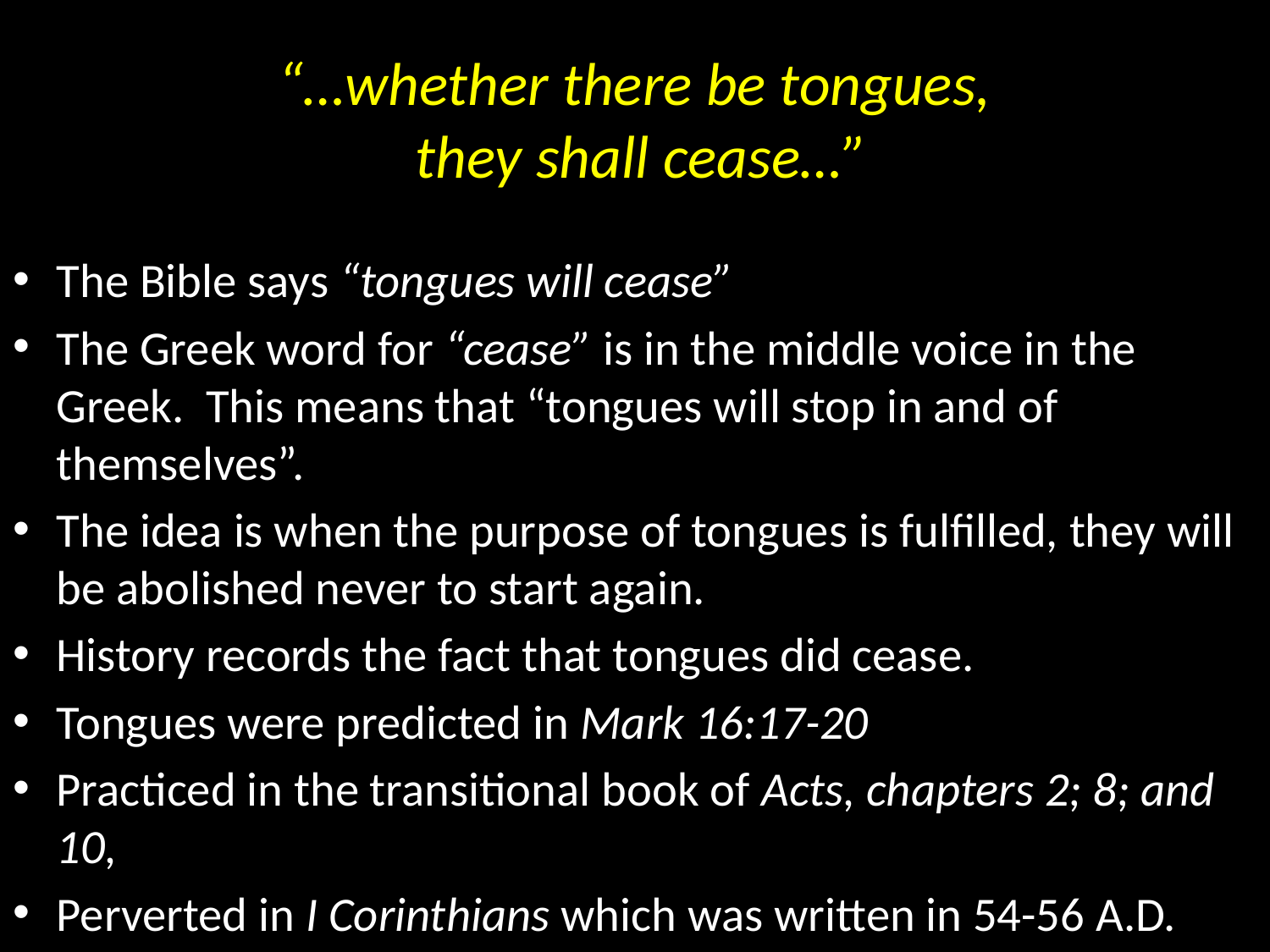

# “…whether there be tongues, they shall cease…”
The Bible says “tongues will cease”
The Greek word for “cease” is in the middle voice in the Greek.  This means that “tongues will stop in and of themselves”.
The idea is when the purpose of tongues is fulfilled, they will be abolished never to start again.
History records the fact that tongues did cease.
Tongues were predicted in Mark 16:17-20
Practiced in the transitional book of Acts, chapters 2; 8; and 10,
Perverted in I Corinthians which was written in 54-56 A.D.